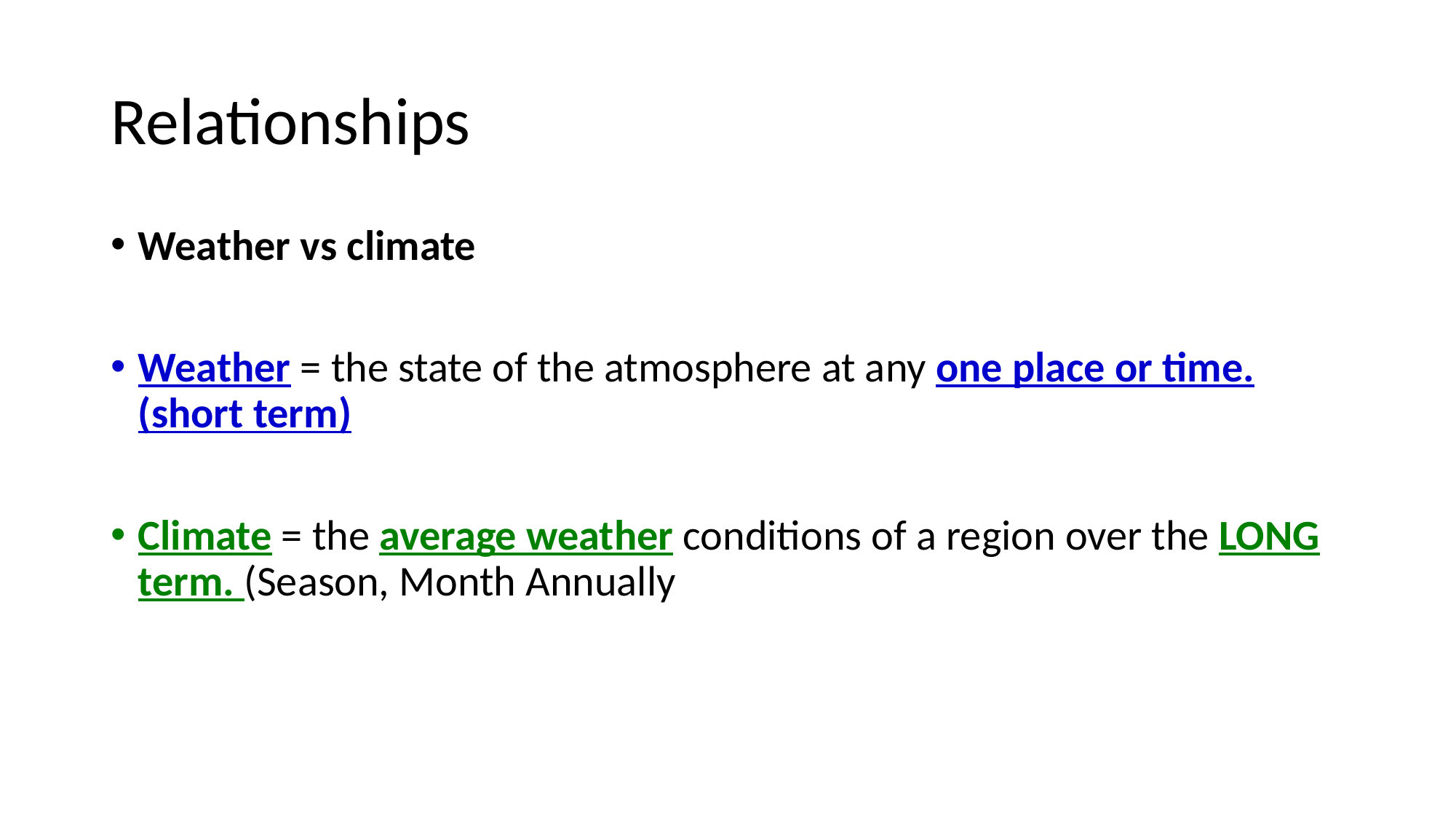

# Relationships
Weather vs climate

Weather = the state of the atmosphere at any one place or time. (short term)

Climate = the average weather conditions of a region over the LONG term. (Season, Month Annually